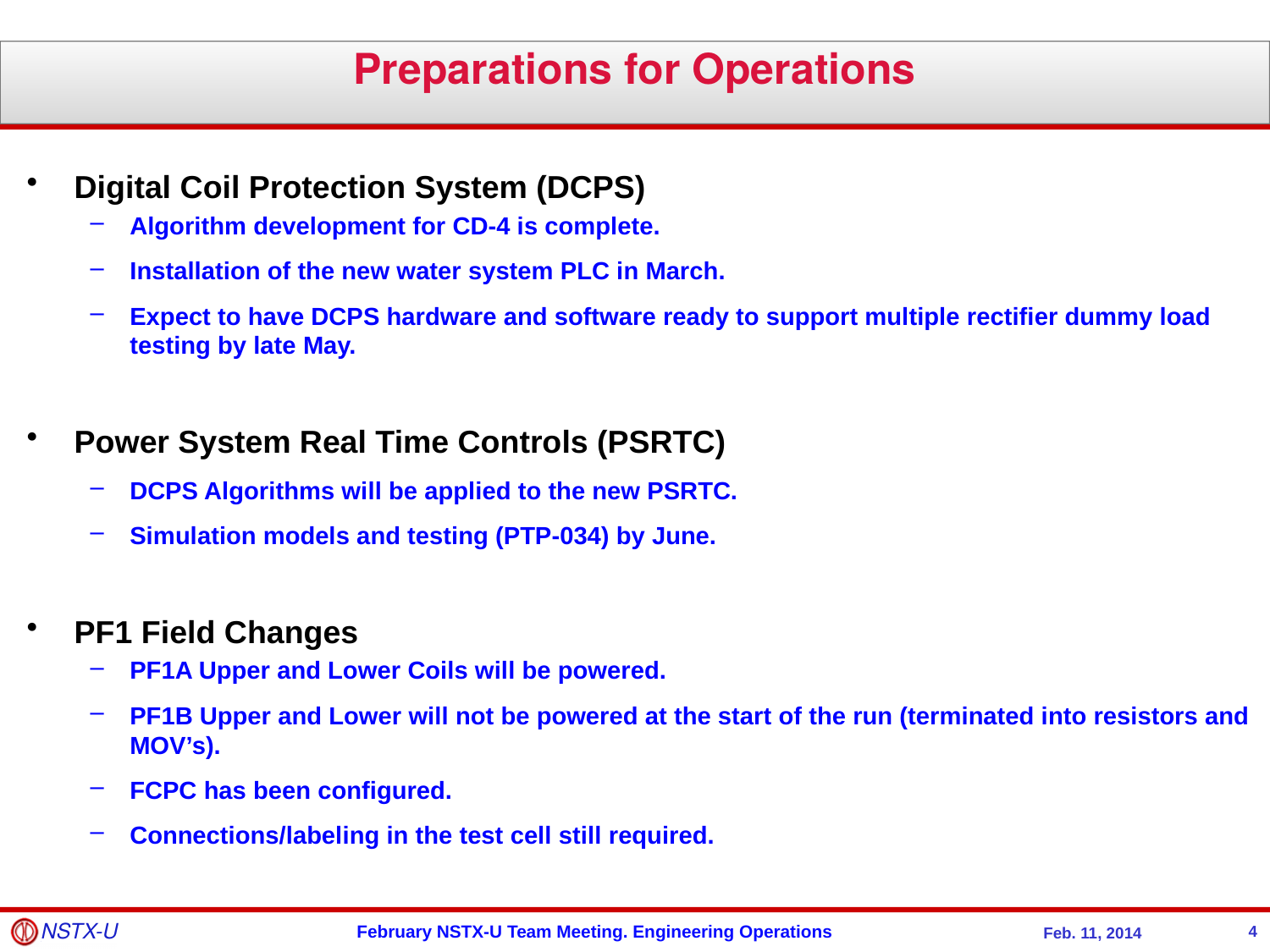

Preparations for Operations
Digital Coil Protection System (DCPS)
Algorithm development for CD-4 is complete.
Installation of the new water system PLC in March.
Expect to have DCPS hardware and software ready to support multiple rectifier dummy load testing by late May.

Power System Real Time Controls (PSRTC)
DCPS Algorithms will be applied to the new PSRTC.
Simulation models and testing (PTP-034) by June.

PF1 Field Changes
PF1A Upper and Lower Coils will be powered.
PF1B Upper and Lower will not be powered at the start of the run (terminated into resistors and MOV’s).
FCPC has been configured.
Connections/labeling in the test cell still required.

4